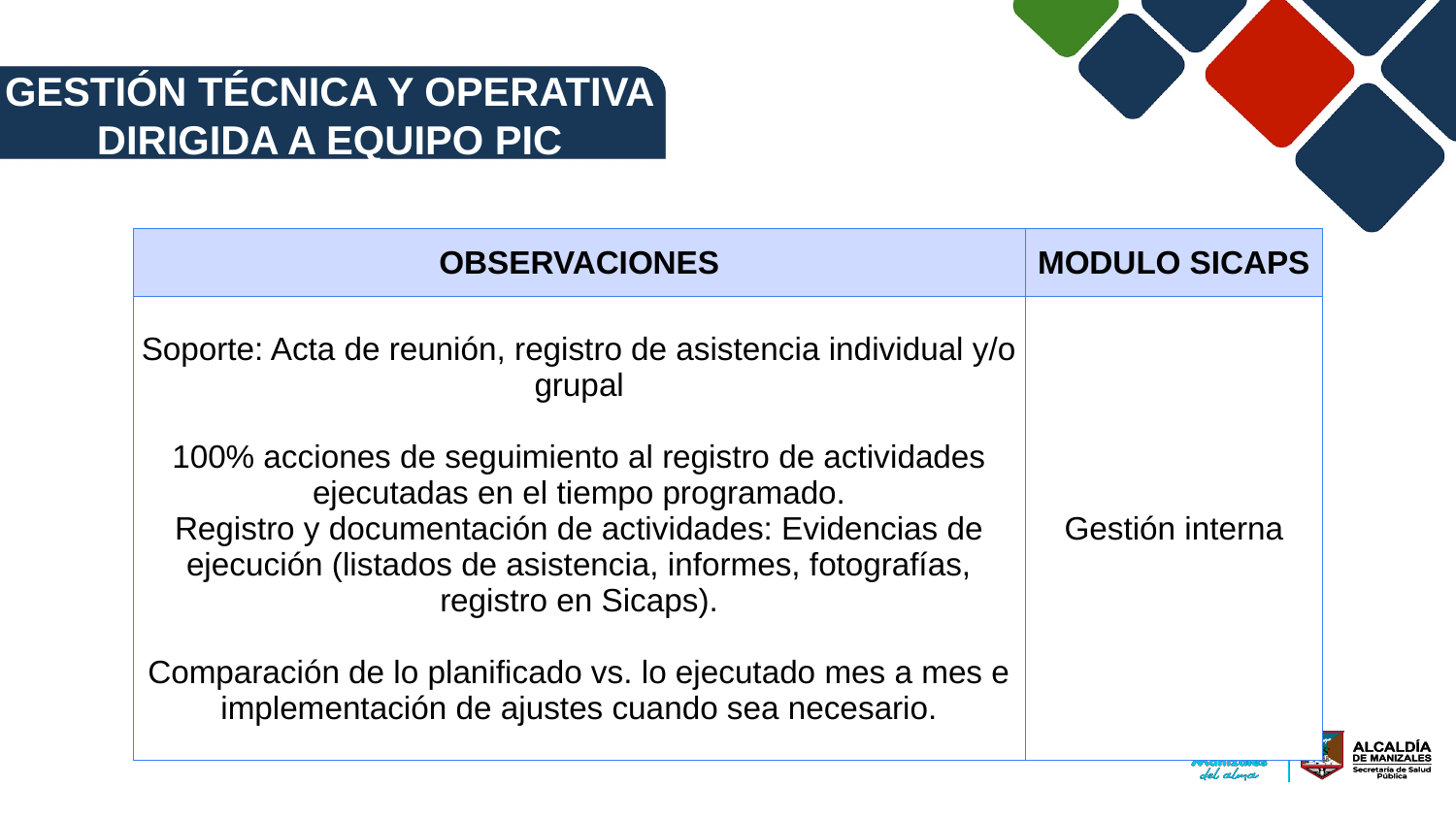

GESTIÓN TÉCNICA Y OPERATIVA
DIRIGIDA A EQUIPO PIC
| OBSERVACIONES | MODULO SICAPS |
| --- | --- |
| Soporte: Acta de reunión, registro de asistencia individual y/o grupal 100% acciones de seguimiento al registro de actividades ejecutadas en el tiempo programado. Registro y documentación de actividades: Evidencias de ejecución (listados de asistencia, informes, fotografías, registro en Sicaps). Comparación de lo planificado vs. lo ejecutado mes a mes e implementación de ajustes cuando sea necesario. | Gestión interna |